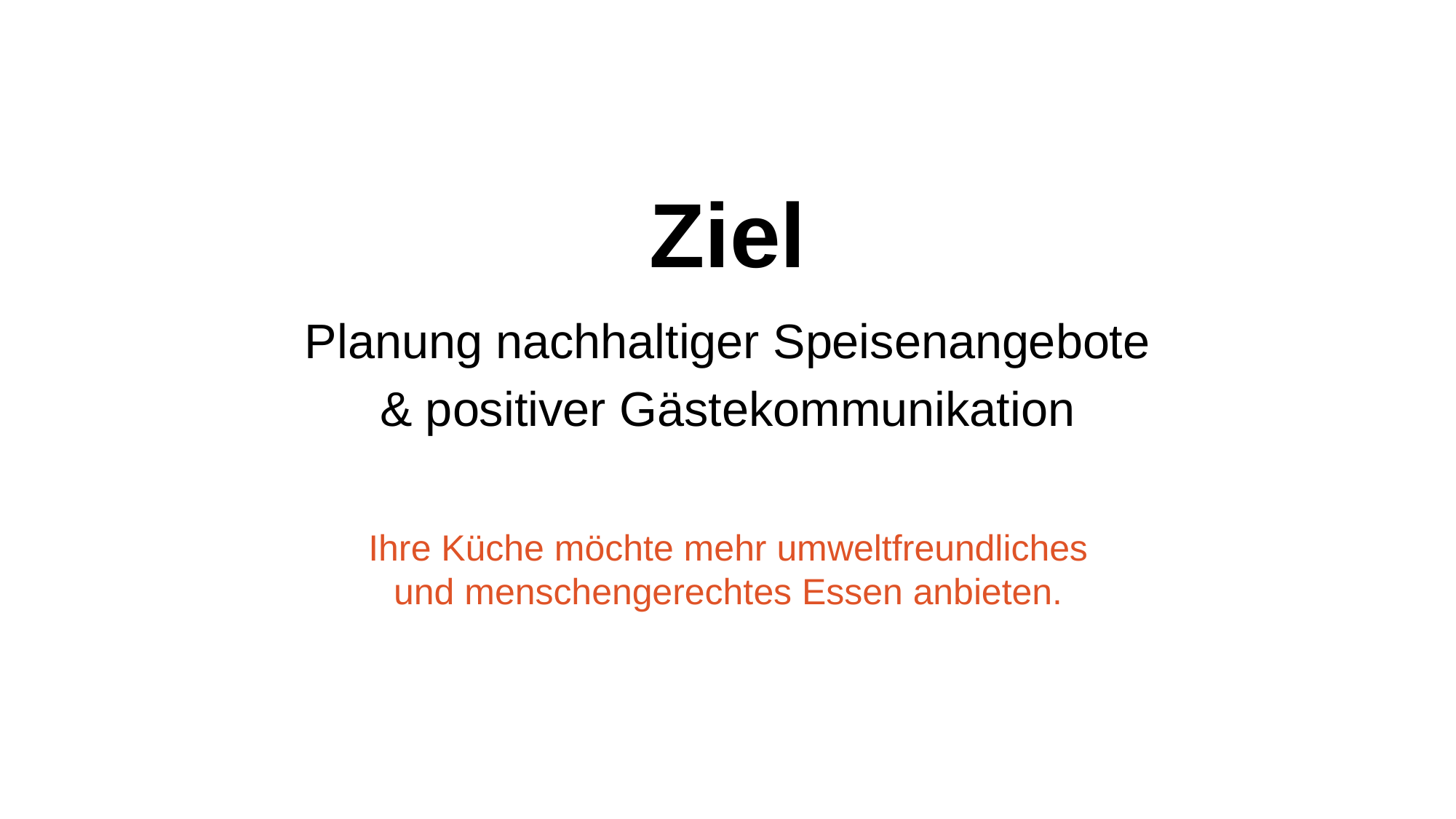

# Ziel
Planung nachhaltiger Speisenangebote
& positiver Gästekommunikation

Ihre Küche möchte mehr umweltfreundliches und menschengerechtes Essen anbieten.